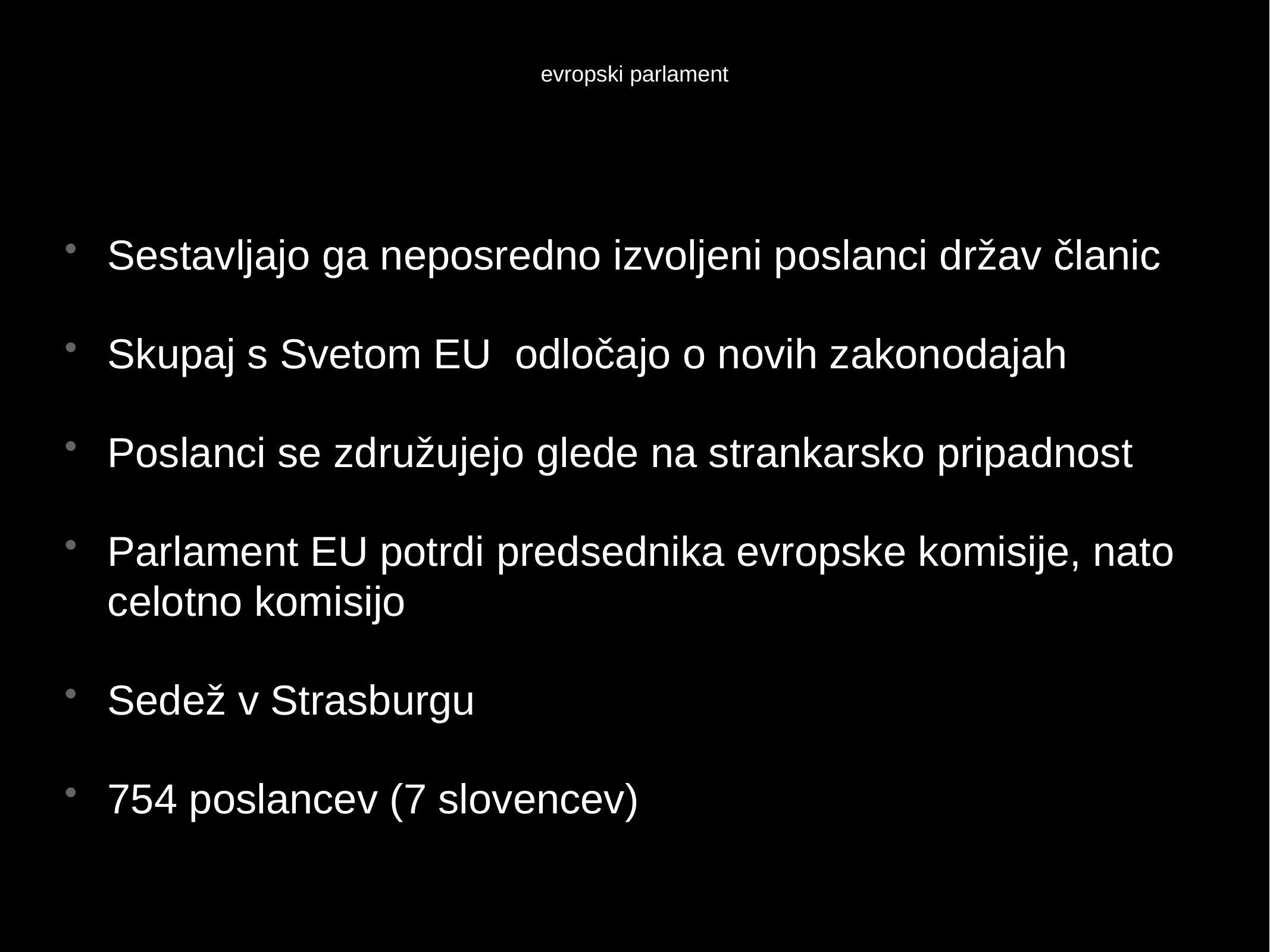

# evropski parlament
Sestavljajo ga neposredno izvoljeni poslanci držav članic
Skupaj s Svetom EU  odločajo o novih zakonodajah
Poslanci se združujejo glede na strankarsko pripadnost
Parlament EU potrdi predsednika evropske komisije, nato celotno komisijo
Sedež v Strasburgu
754 poslancev (7 slovencev)